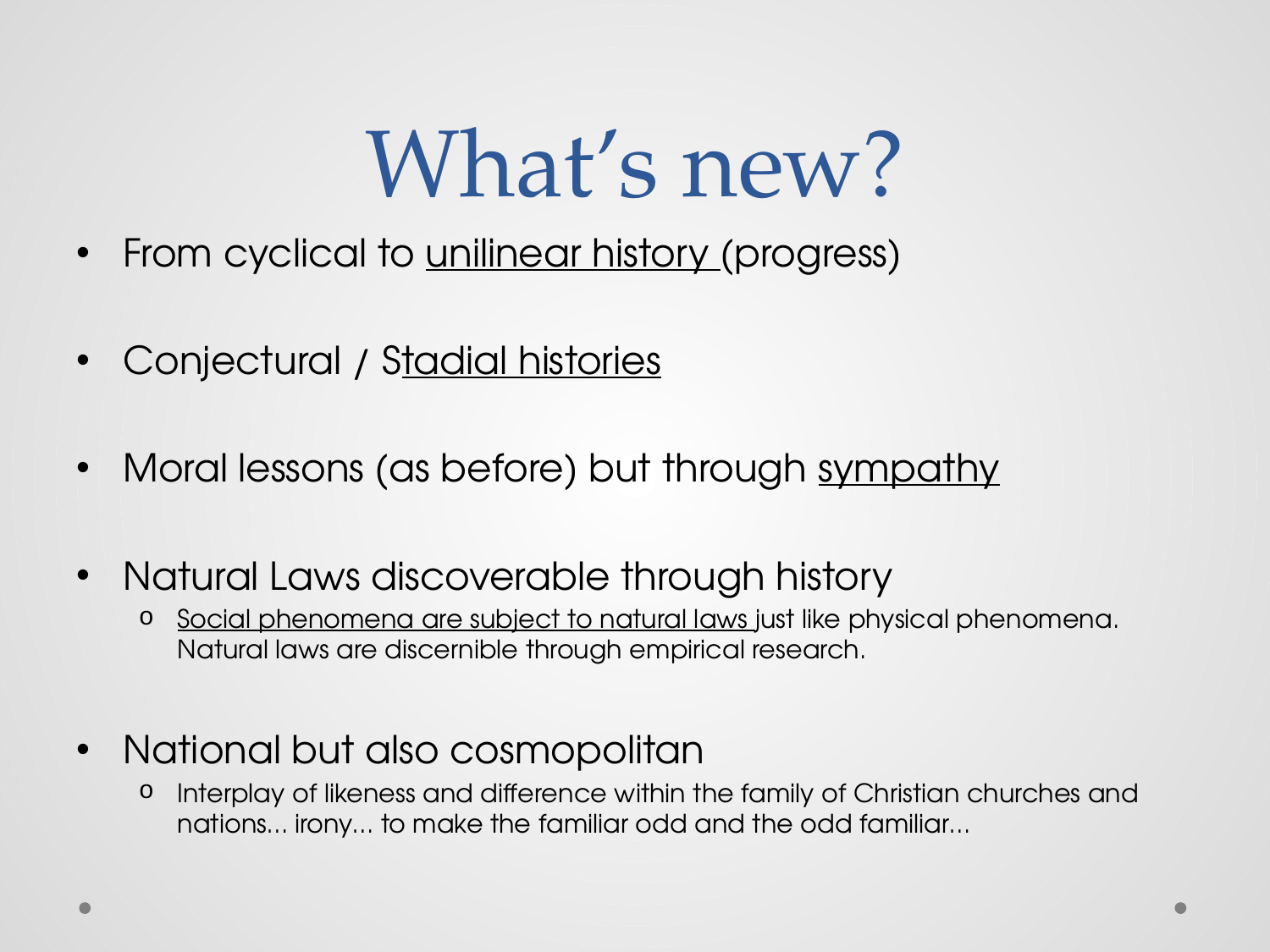

# What’s new?
From cyclical to unilinear history (progress)

Conjectural / Stadial histories

Moral lessons (as before) but through sympathy

Natural Laws discoverable through history
Social phenomena are subject to natural laws just like physical phenomena. Natural laws are discernible through empirical research.

National but also cosmopolitan
Interplay of likeness and difference within the family of Christian churches and nations… irony… to make the familiar odd and the odd familiar…